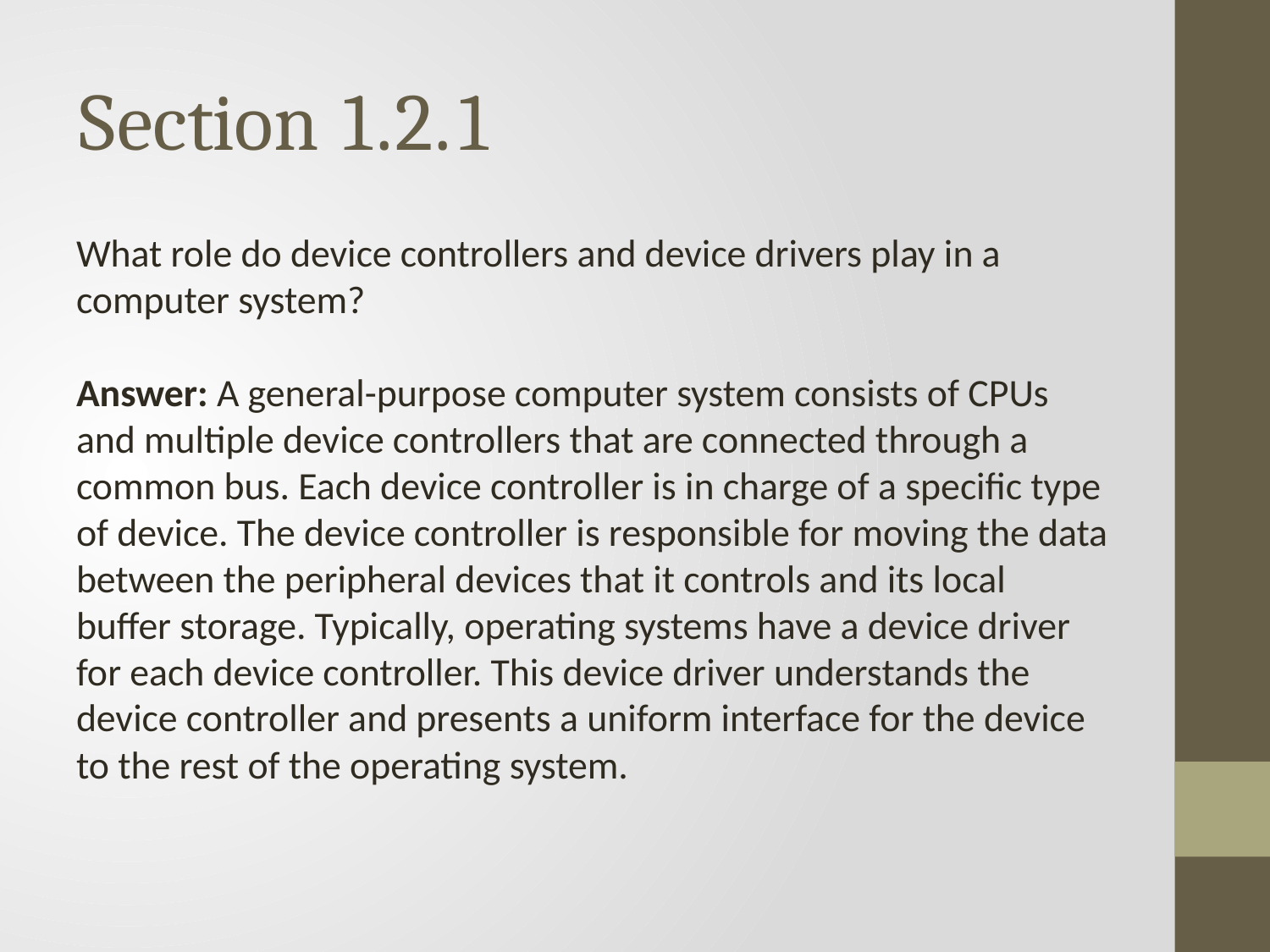

# Section 1.2.1
What role do device controllers and device drivers play in a computer system?
Answer: A general-purpose computer system consists of CPUs and multiple device controllers that are connected through a common bus. Each device controller is in charge of a specific type of device. The device controller is responsible for moving the data between the peripheral devices that it controls and its local buffer storage. Typically, operating systems have a device driver for each device controller. This device driver understands the device controller and presents a uniform interface for the device to the rest of the operating system.